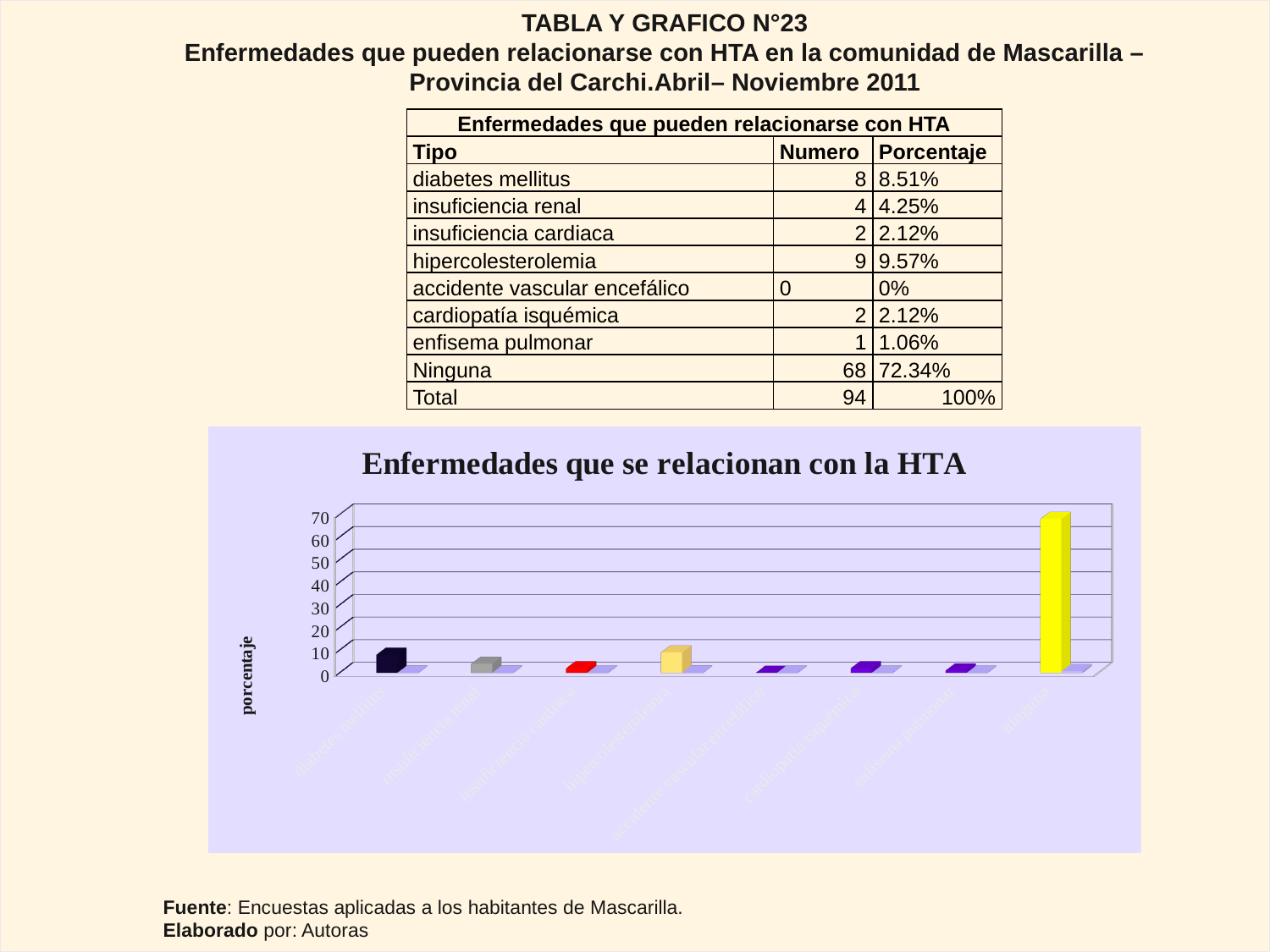

TABLA Y GRAFICO N°23
Enfermedades que pueden relacionarse con HTA en la comunidad de Mascarilla –Provincia del Carchi.Abril– Noviembre 2011

| Enfermedades que pueden relacionarse con HTA |  |  |  |
| --- | --- | --- | --- |
| Tipo |  | Numero | Porcentaje |
| diabetes mellitus |  | 8 | 8.51% |
| insuficiencia renal |  | 4 | 4.25% |
| insuficiencia cardiaca |  | 2 | 2.12% |
| hipercolesterolemia |  | 9 | 9.57% |
| accidente vascular encefálico |  | 0 | 0% |
| cardiopatía isquémica |  | 2 | 2.12% |
| enfisema pulmonar |  | 1 | 1.06% |
| Ninguna |  | 68 | 72.34% |
| Total |  | 94 | 100% |

[unsupported chart]

Fuente: Encuestas aplicadas a los habitantes de Mascarilla.
Elaborado por: Autoras